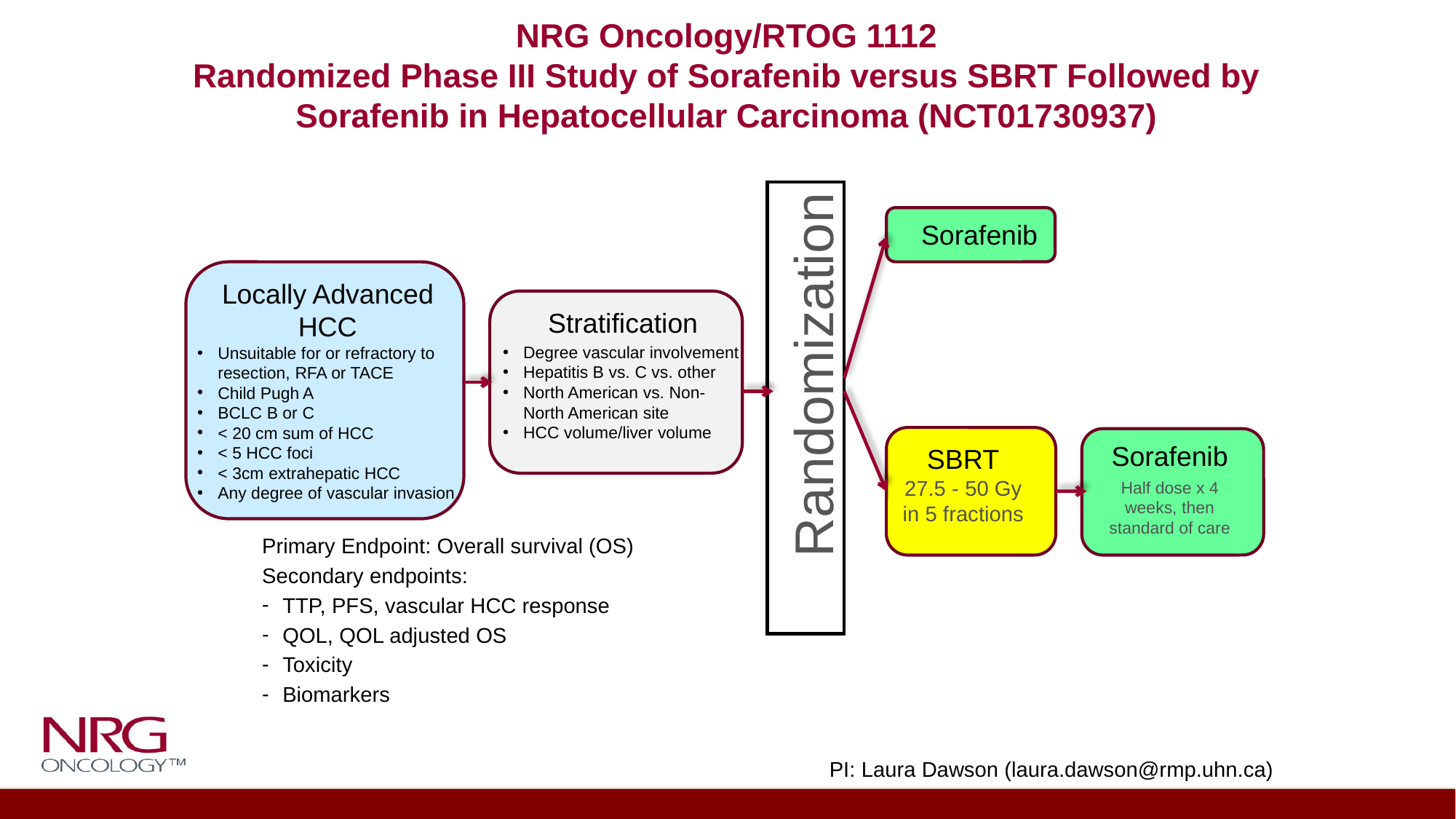

NRG Oncology/RTOG 1112
Randomized Phase III Study of Sorafenib versus SBRT Followed by Sorafenib in Hepatocellular Carcinoma (NCT01730937)

  Randomization

Sorafenib

Locally Advanced HCC
Unsuitable for or refractory to resection, RFA or TACE
Child Pugh A
BCLC B or C
< 20 cm sum of HCC
< 5 HCC foci
< 3cm extrahepatic HCC
Any degree of vascular invasion

Stratification

Degree vascular involvement
Hepatitis B vs. C vs. other
North American vs. Non-North American site
HCC volume/liver volume

Sorafenib

Half dose x 4 weeks, then standard of care
SBRT
27.5 - 50 Gy in 5 fractions
Primary Endpoint: Overall survival (OS)
Secondary endpoints:
TTP, PFS, vascular HCC response
QOL, QOL adjusted OS
Toxicity
Biomarkers

PI: Laura Dawson (laura.dawson@rmp.uhn.ca)